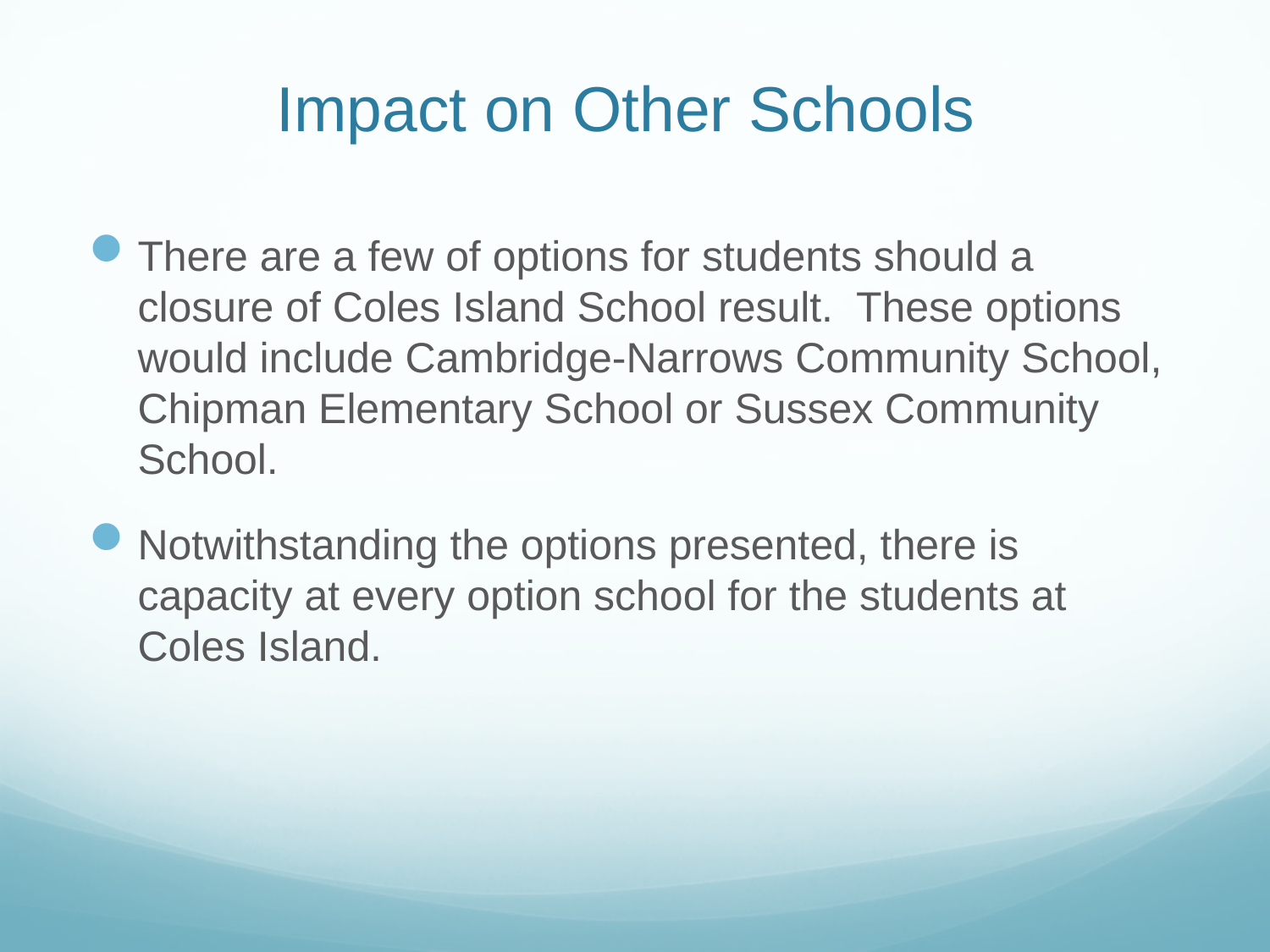

# Impact on Other Schools
There are a few of options for students should a closure of Coles Island School result.  These options would include Cambridge-Narrows Community School, Chipman Elementary School or Sussex Community School.
Notwithstanding the options presented, there is capacity at every option school for the students at Coles Island.